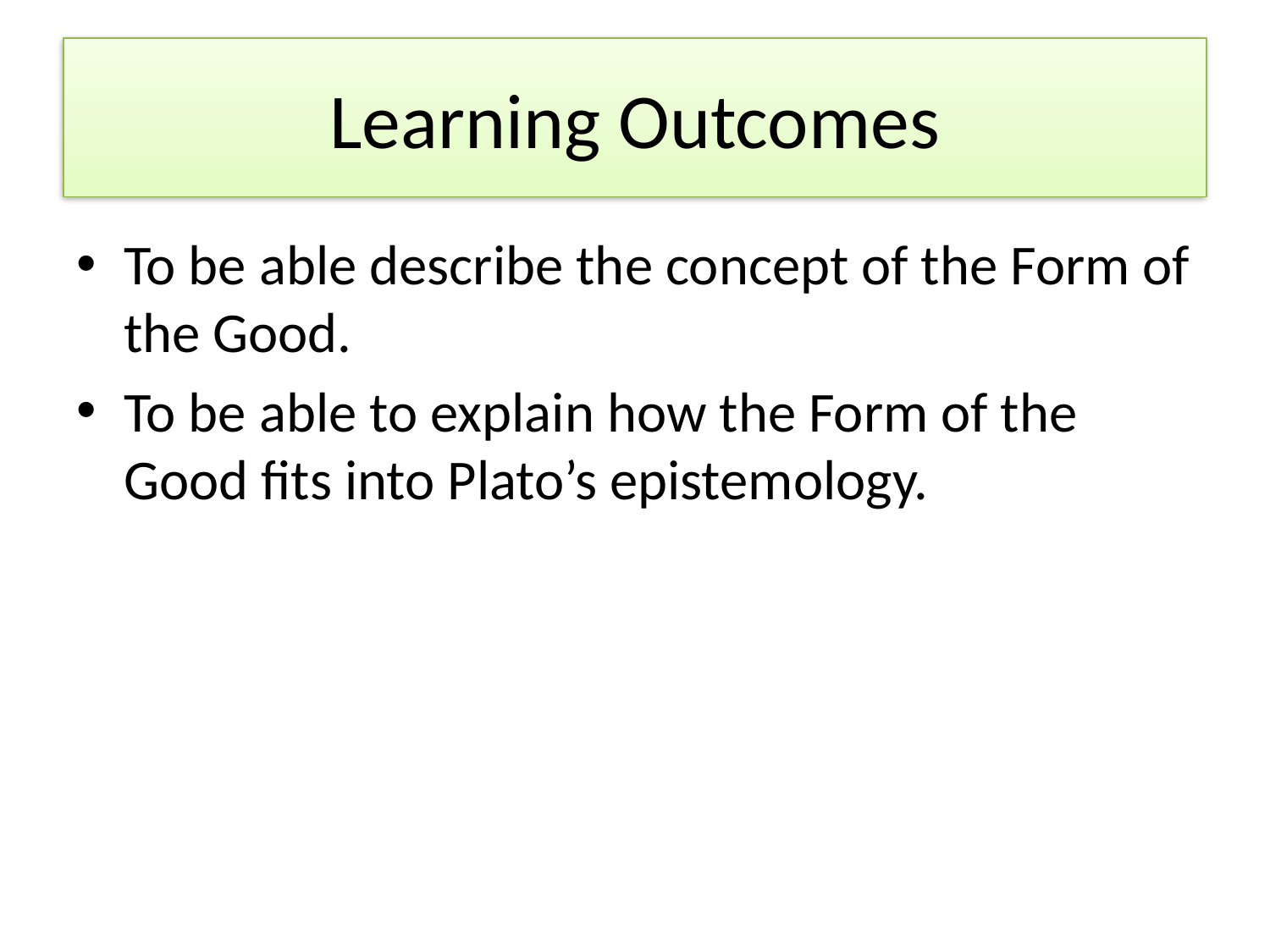

# Learning Outcomes
To be able describe the concept of the Form of the Good.
To be able to explain how the Form of the Good fits into Plato’s epistemology.